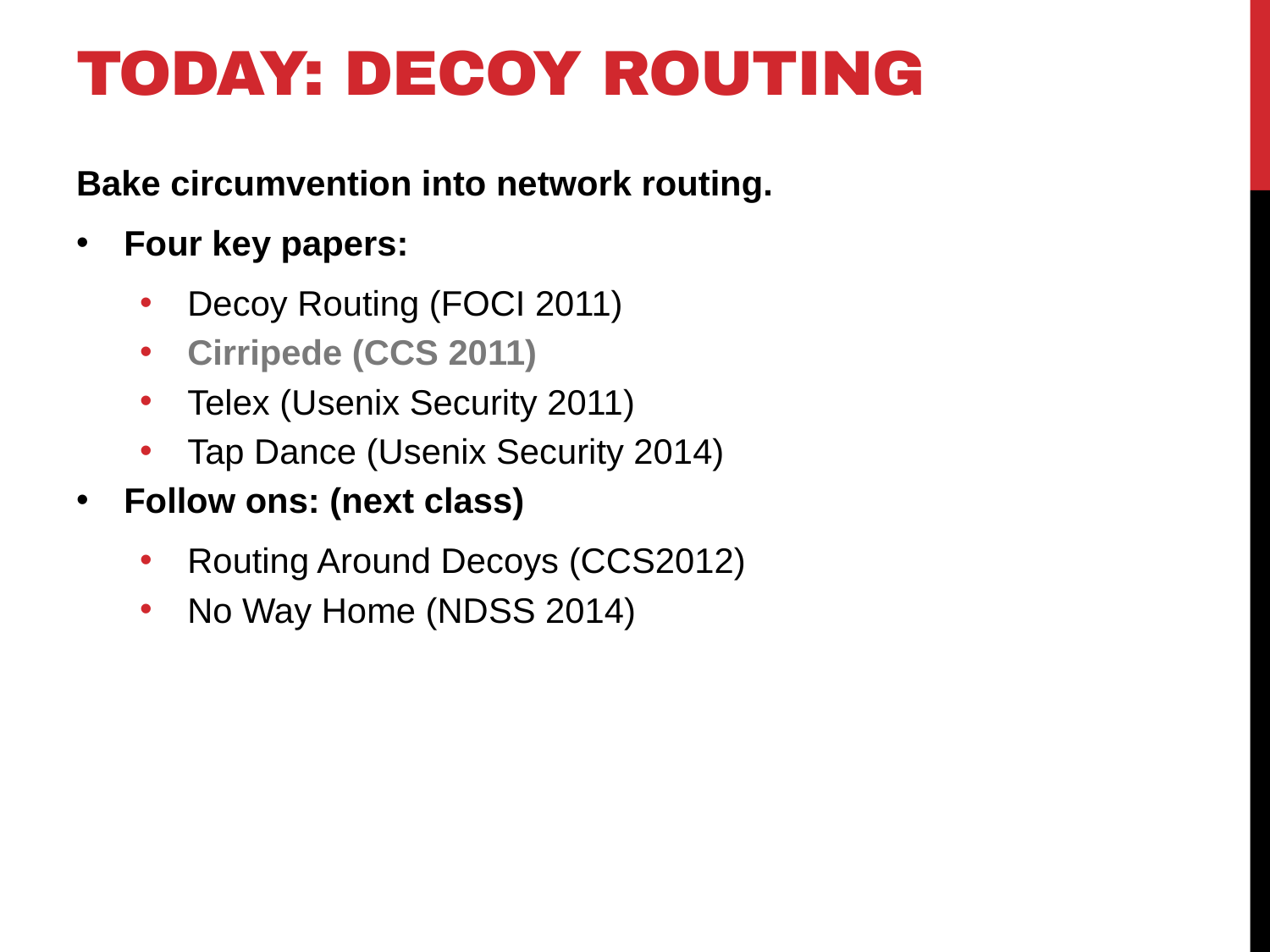

# Today: decoy routing
Bake circumvention into network routing.
Four key papers:
Decoy Routing (FOCI 2011)
Cirripede (CCS 2011)
Telex (Usenix Security 2011)
Tap Dance (Usenix Security 2014)
Follow ons: (next class)
Routing Around Decoys (CCS2012)
No Way Home (NDSS 2014)